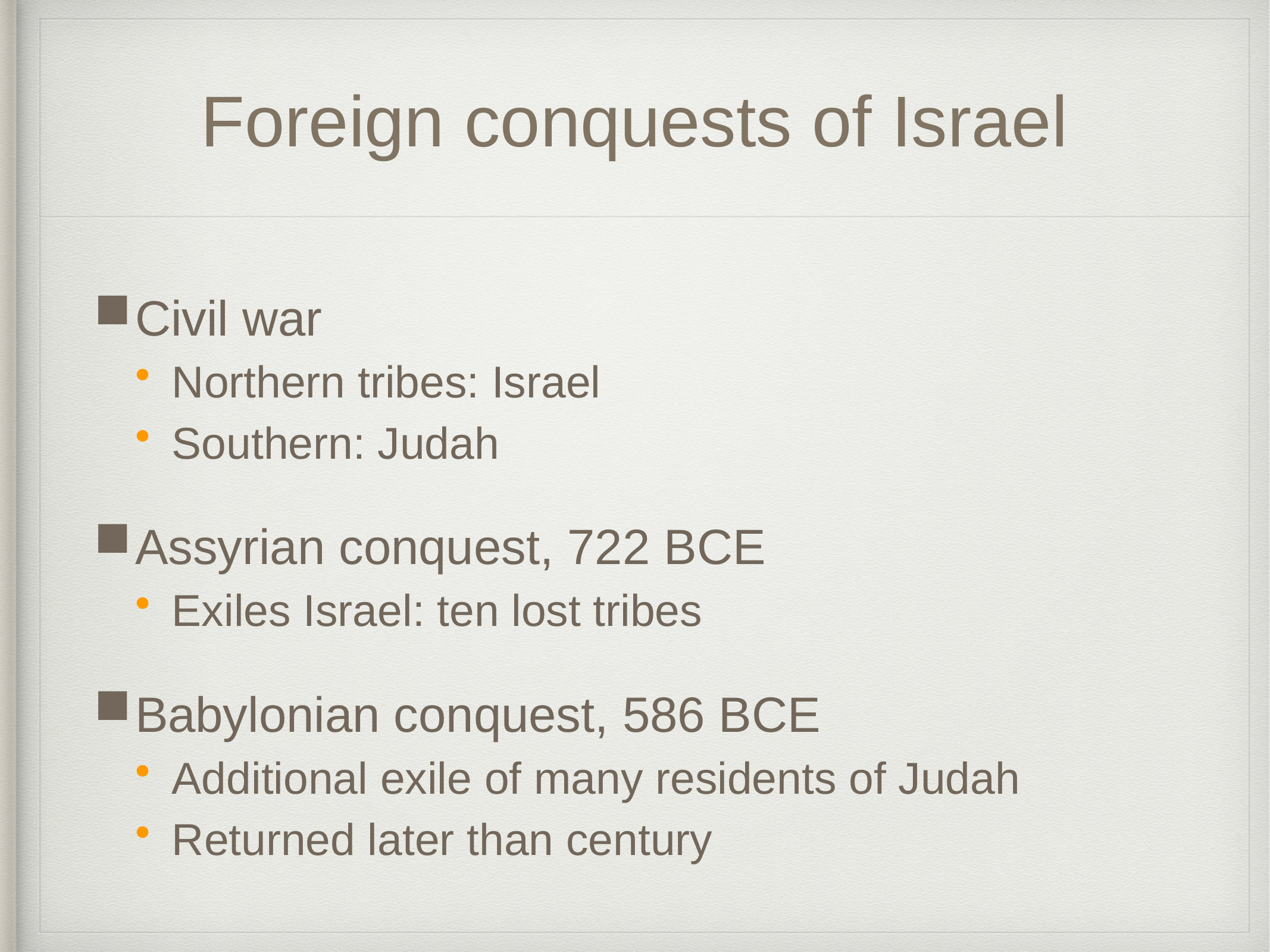

# Foreign conquests of Israel
Civil war
Northern tribes: Israel
Southern: Judah
Assyrian conquest, 722 BCE
Exiles Israel: ten lost tribes
Babylonian conquest, 586 BCE
Additional exile of many residents of Judah
Returned later than century